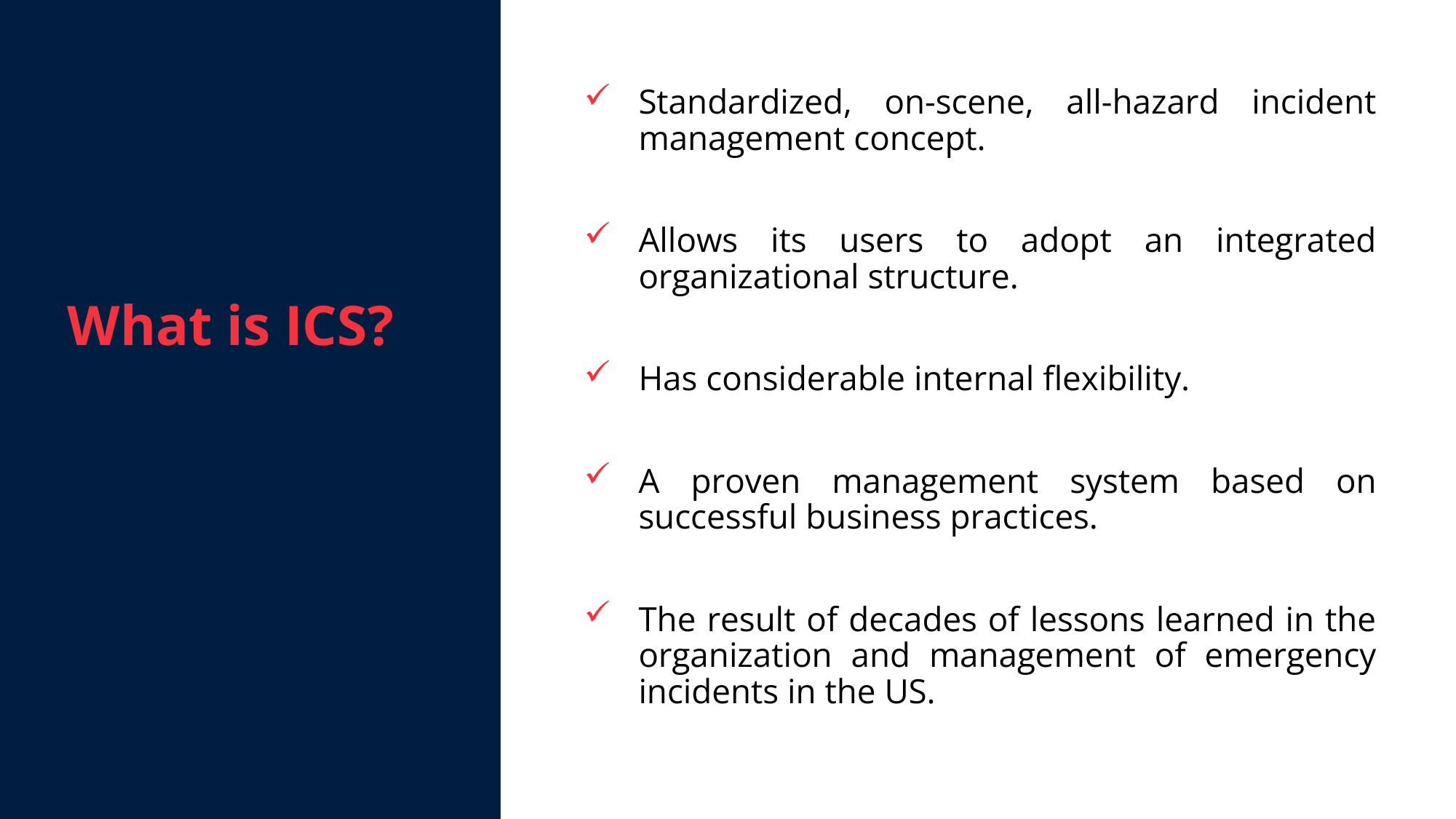

What is ICS?

Standardized, on-scene, all-hazard incident management concept.

Allows its users to adopt an integrated organizational structure.

Has considerable internal flexibility.

A proven management system based on successful business practices.

The result of decades of lessons learned in the organization and management of emergency incidents in the US.